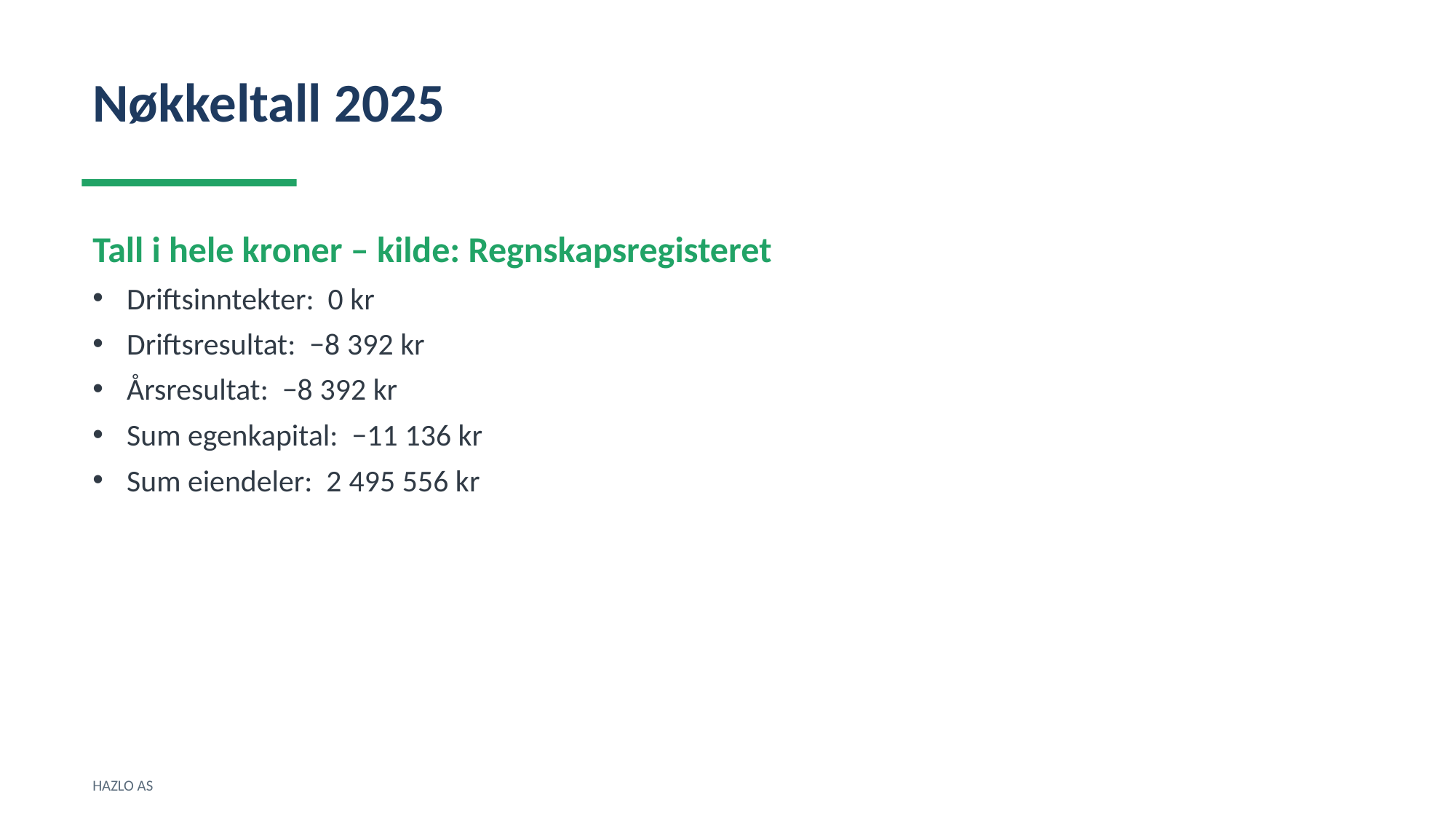

Nøkkeltall 2025

Tall i hele kroner – kilde: Regnskapsregisteret
Driftsinntekter:  0 kr
Driftsresultat:  −8 392 kr
Årsresultat:  −8 392 kr
Sum egenkapital:  −11 136 kr
Sum eiendeler:  2 495 556 kr
HAZLO AS